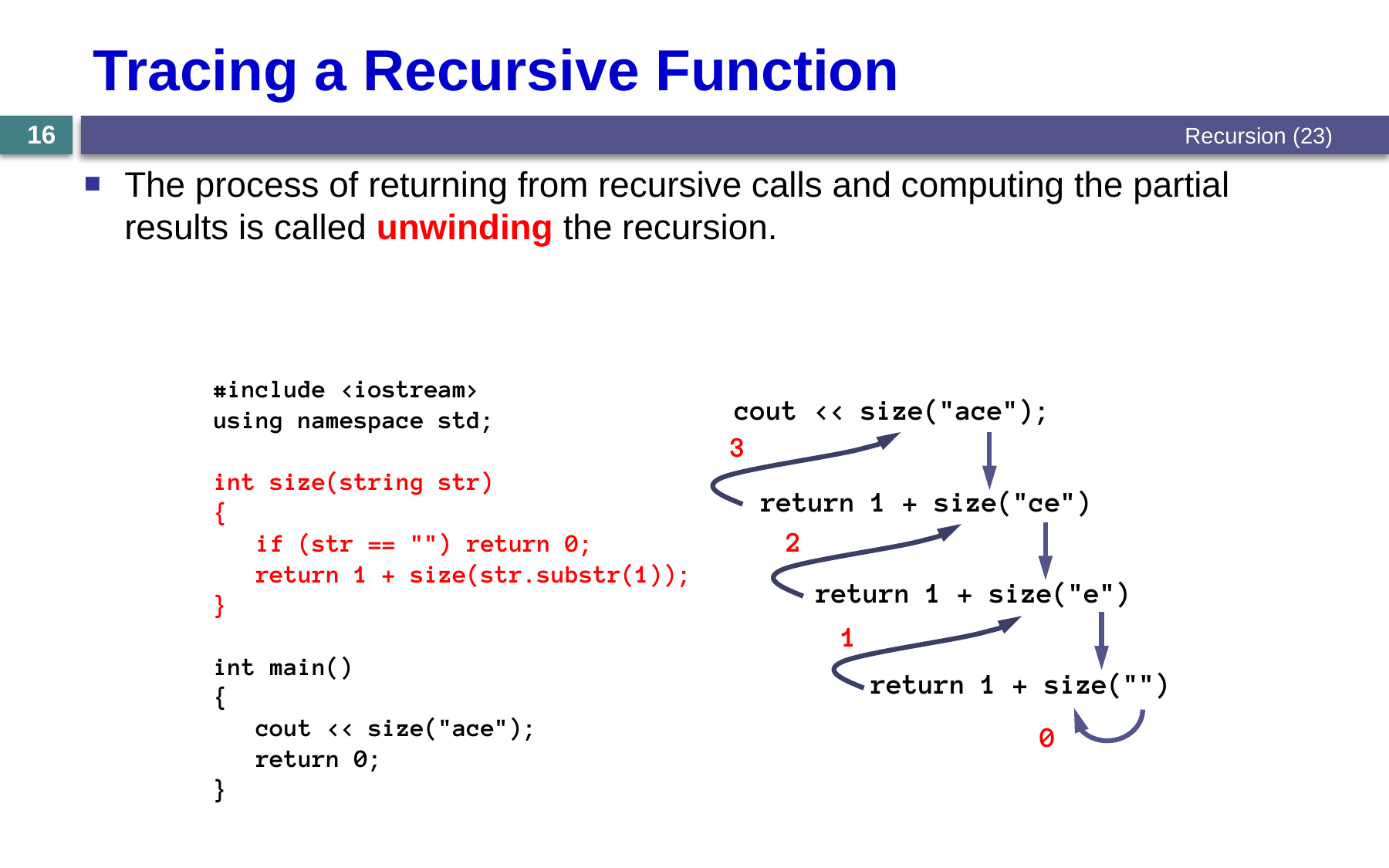

# Tracing a Recursive Function
Recursion (23)
16
The process of returning from recursive calls and computing the partial results is called unwinding the recursion.
#include <iostream>
using namespace std;

int size(string str)
{
   if (str == "") return 0;
   return 1 + size(str.substr(1));
}

int main()
{
   cout << size("ace");
   return 0;
}
cout << size("ace");
3

return 1 + size("ce")
2

return 1 + size("e")
return 1 + size("")
1

0